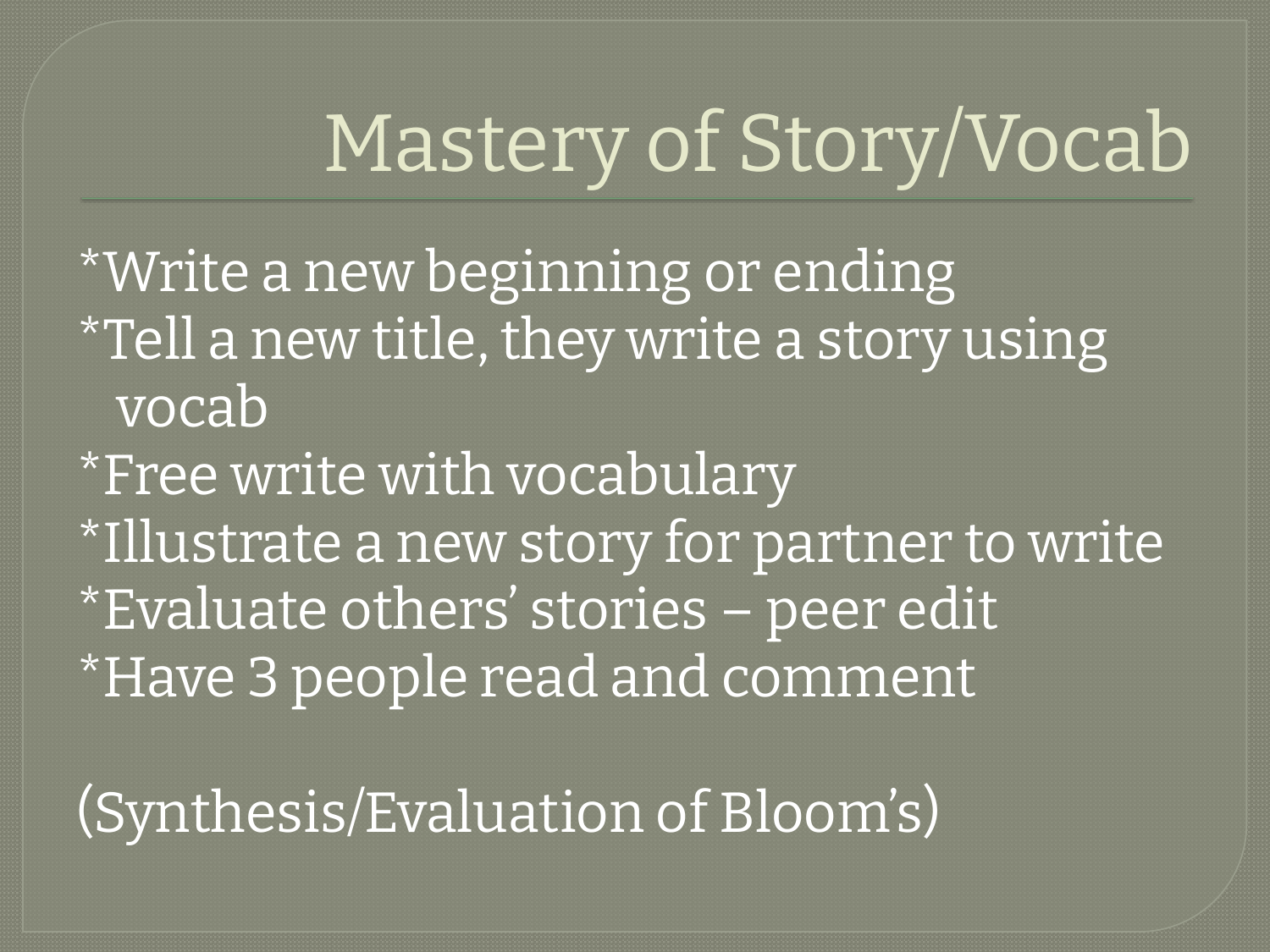

# Mastery of Story/Vocab
*Write a new beginning or ending
*Tell a new title, they write a story using vocab
*Free write with vocabulary
*Illustrate a new story for partner to write
*Evaluate others’ stories – peer edit
*Have 3 people read and comment

(Synthesis/Evaluation of Bloom’s)